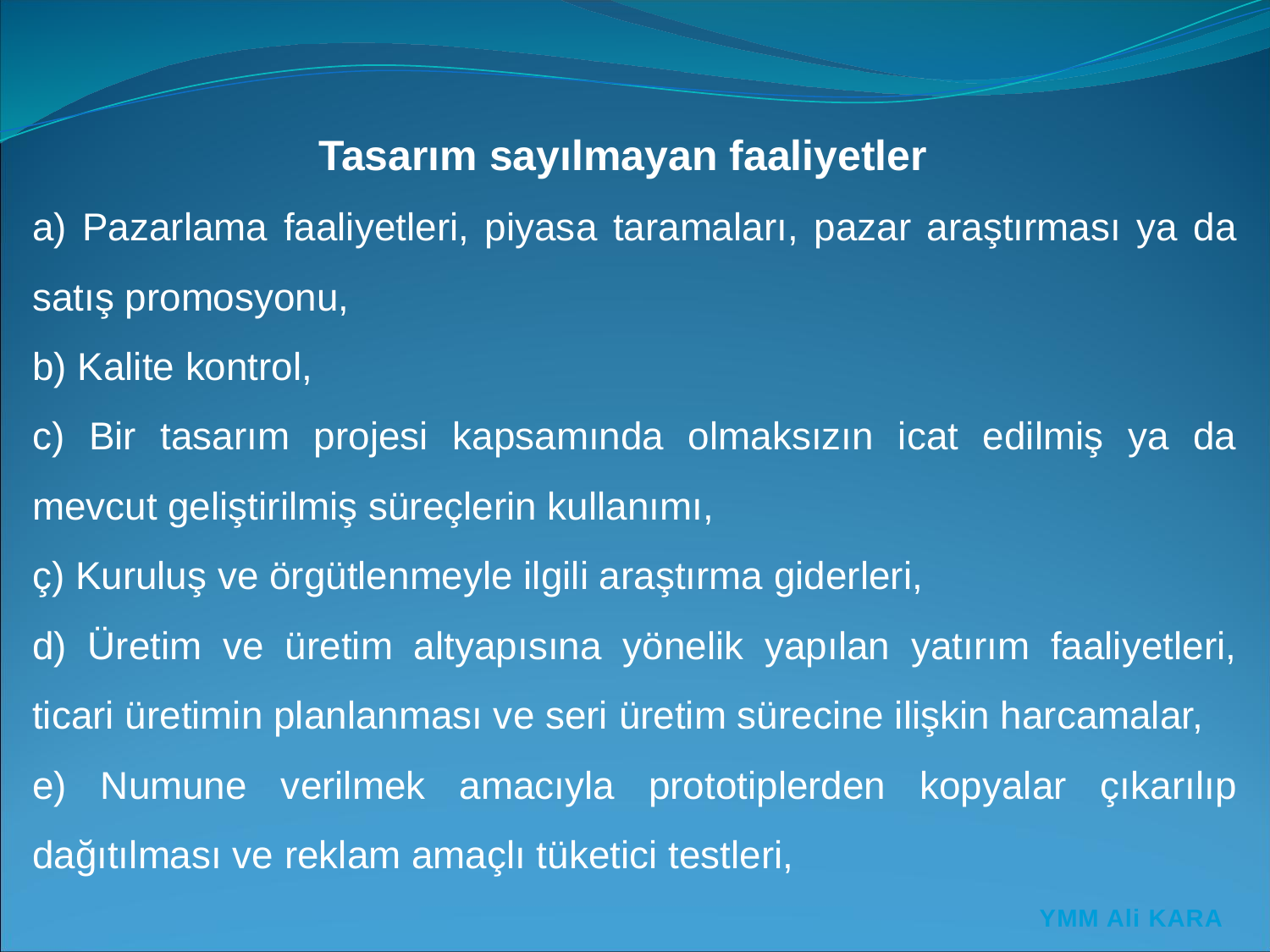

Tasarım sayılmayan faaliyetler
a) Pazarlama faaliyetleri, piyasa taramaları, pazar araştırması ya da satış promosyonu,
b) Kalite kontrol,
c) Bir tasarım projesi kapsamında olmaksızın icat edilmiş ya da mevcut geliştirilmiş süreçlerin kullanımı,
ç) Kuruluş ve örgütlenmeyle ilgili araştırma giderleri,
d) Üretim ve üretim altyapısına yönelik yapılan yatırım faaliyetleri, ticari üretimin planlanması ve seri üretim sürecine ilişkin harcamalar,
e) Numune verilmek amacıyla prototiplerden kopyalar çıkarılıp dağıtılması ve reklam amaçlı tüketici testleri,

YMM Ali KARA